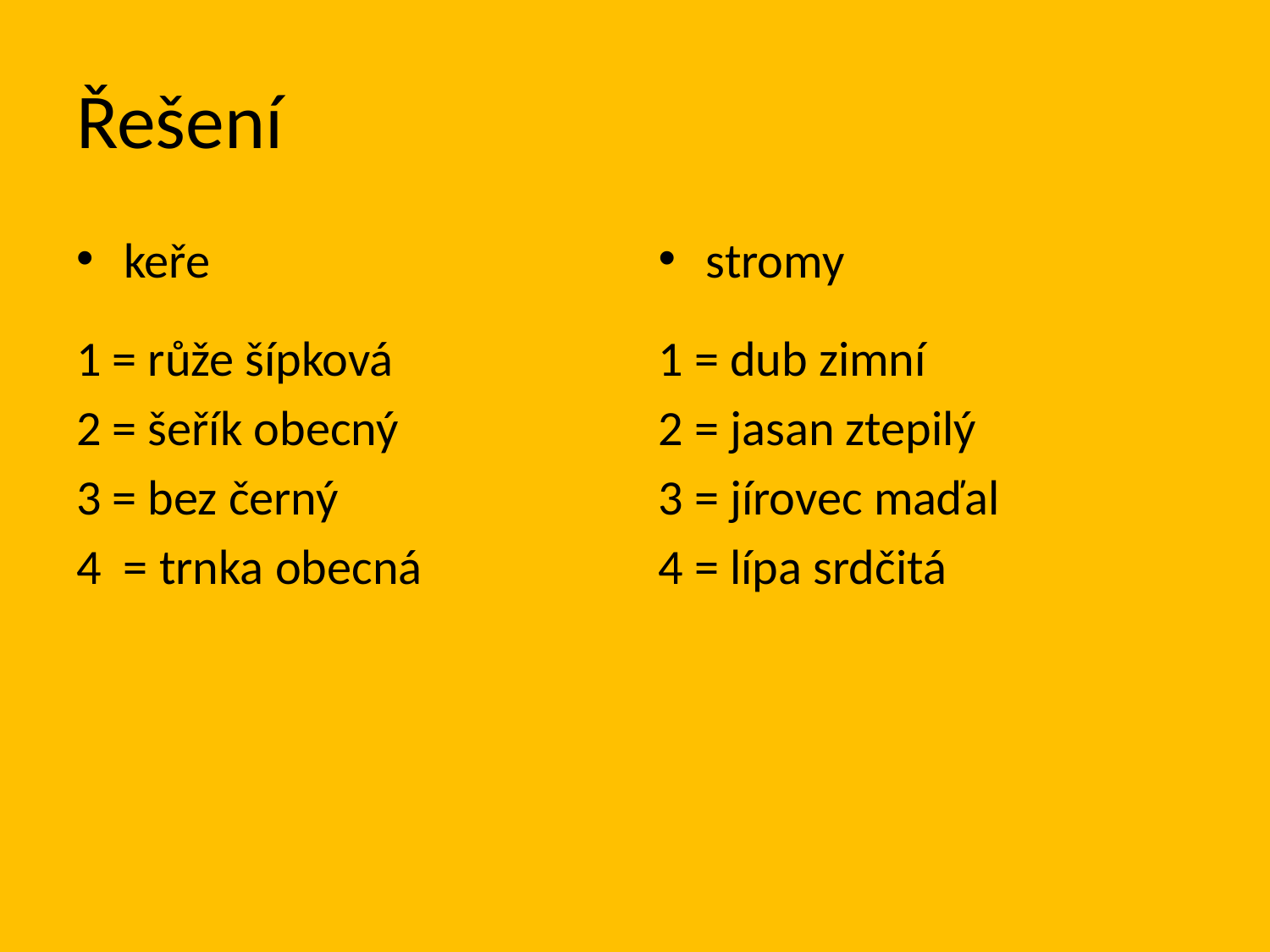

# Řešení
keře

1 = růže šípková
2 = šeřík obecný
3 = bez černý
4  = trnka obecná
stromy

1 = dub zimní
2 = jasan ztepilý
3 = jírovec maďal
4 = lípa srdčitá